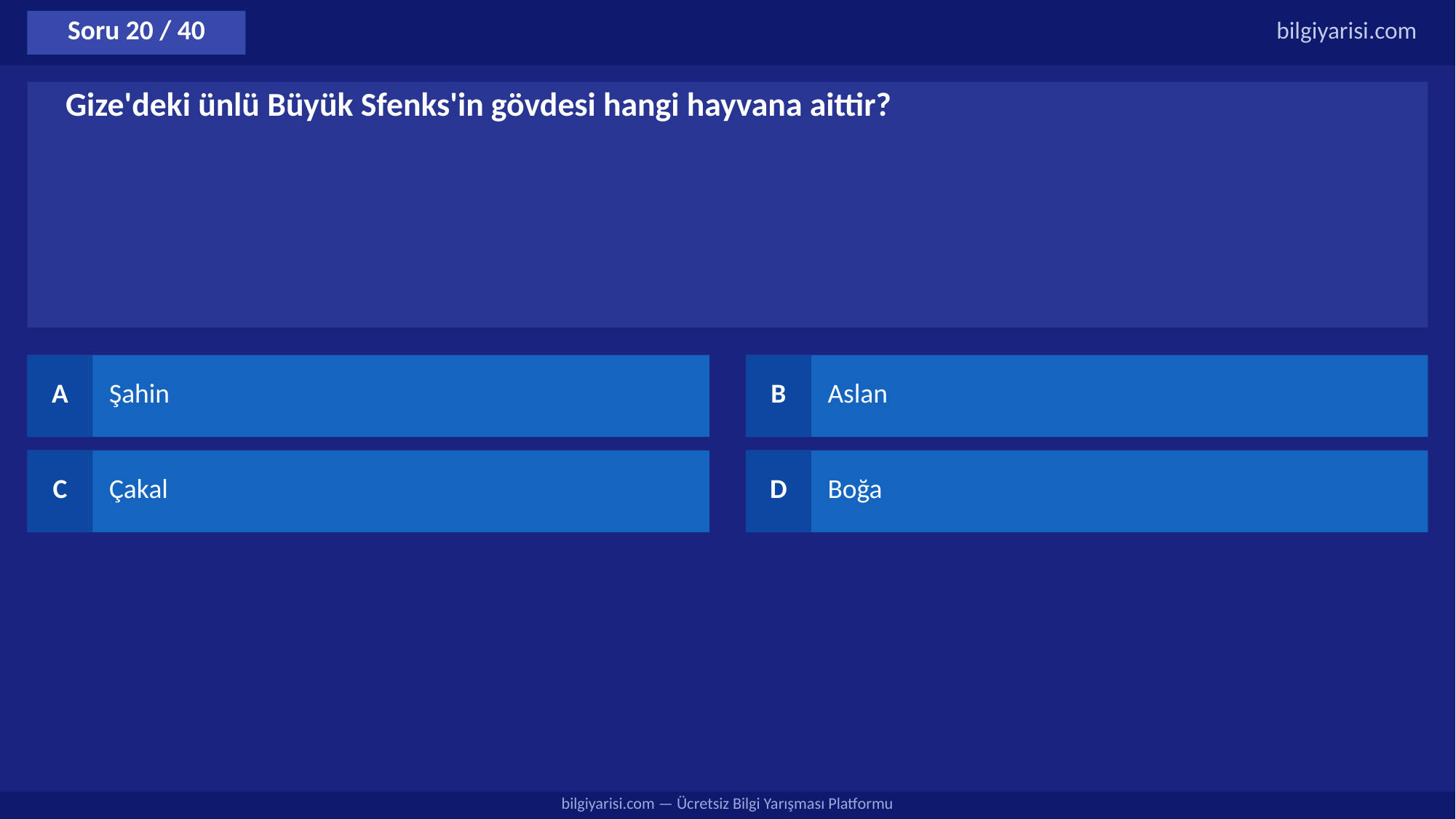

Soru 20 / 40
bilgiyarisi.com

Gize'deki ünlü Büyük Sfenks'in gövdesi hangi hayvana aittir?

A
Şahin

B
Aslan

C
Çakal

D
Boğa
bilgiyarisi.com — Ücretsiz Bilgi Yarışması Platformu